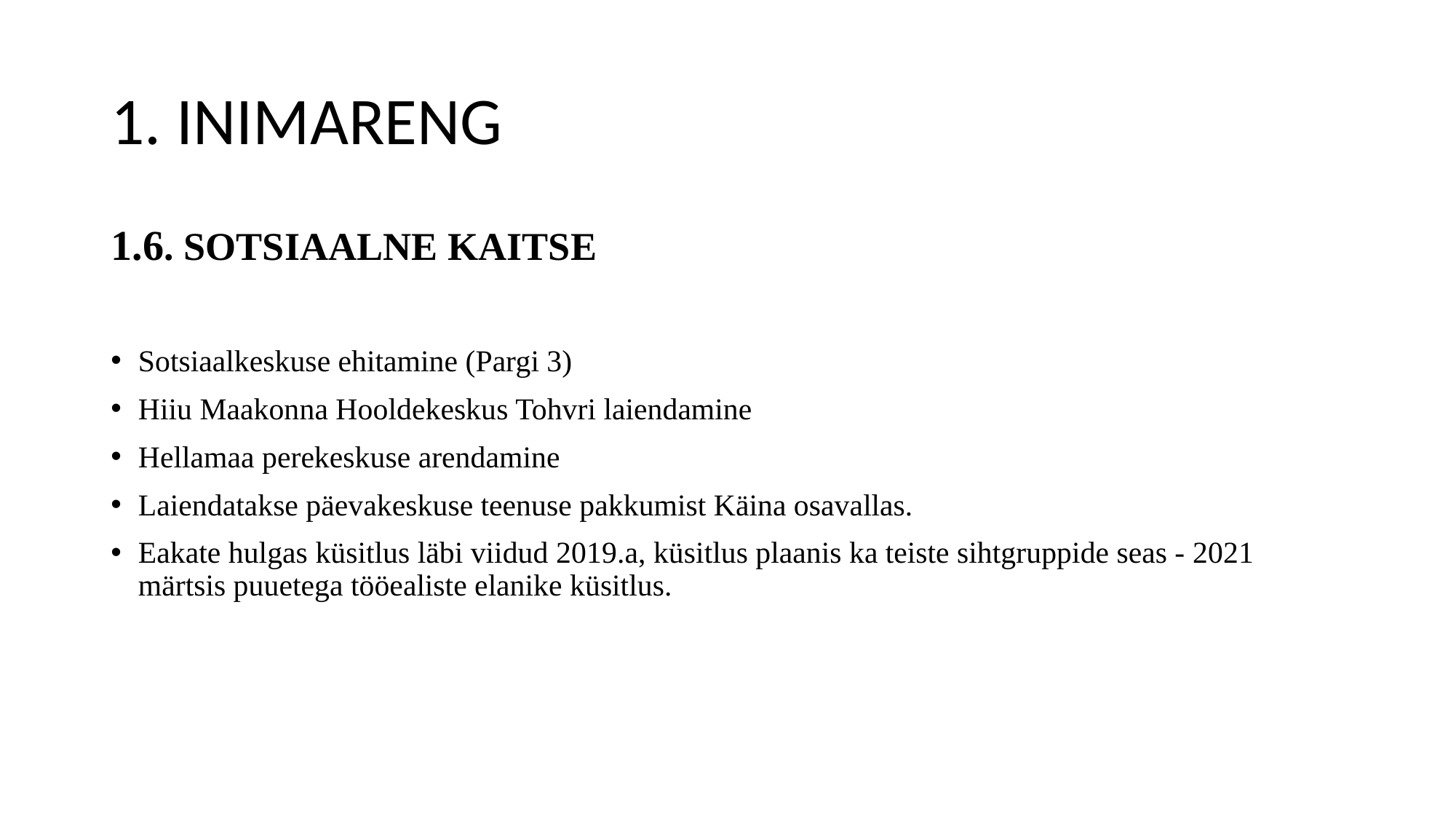

# 1. INIMARENG
1.6. SOTSIAALNE KAITSE

Sotsiaalkeskuse ehitamine (Pargi 3)
Hiiu Maakonna Hooldekeskus Tohvri laiendamine
Hellamaa perekeskuse arendamine
Laiendatakse päevakeskuse teenuse pakkumist Käina osavallas.
Eakate hulgas küsitlus läbi viidud 2019.a, küsitlus plaanis ka teiste sihtgruppide seas - 2021 märtsis puuetega tööealiste elanike küsitlus.